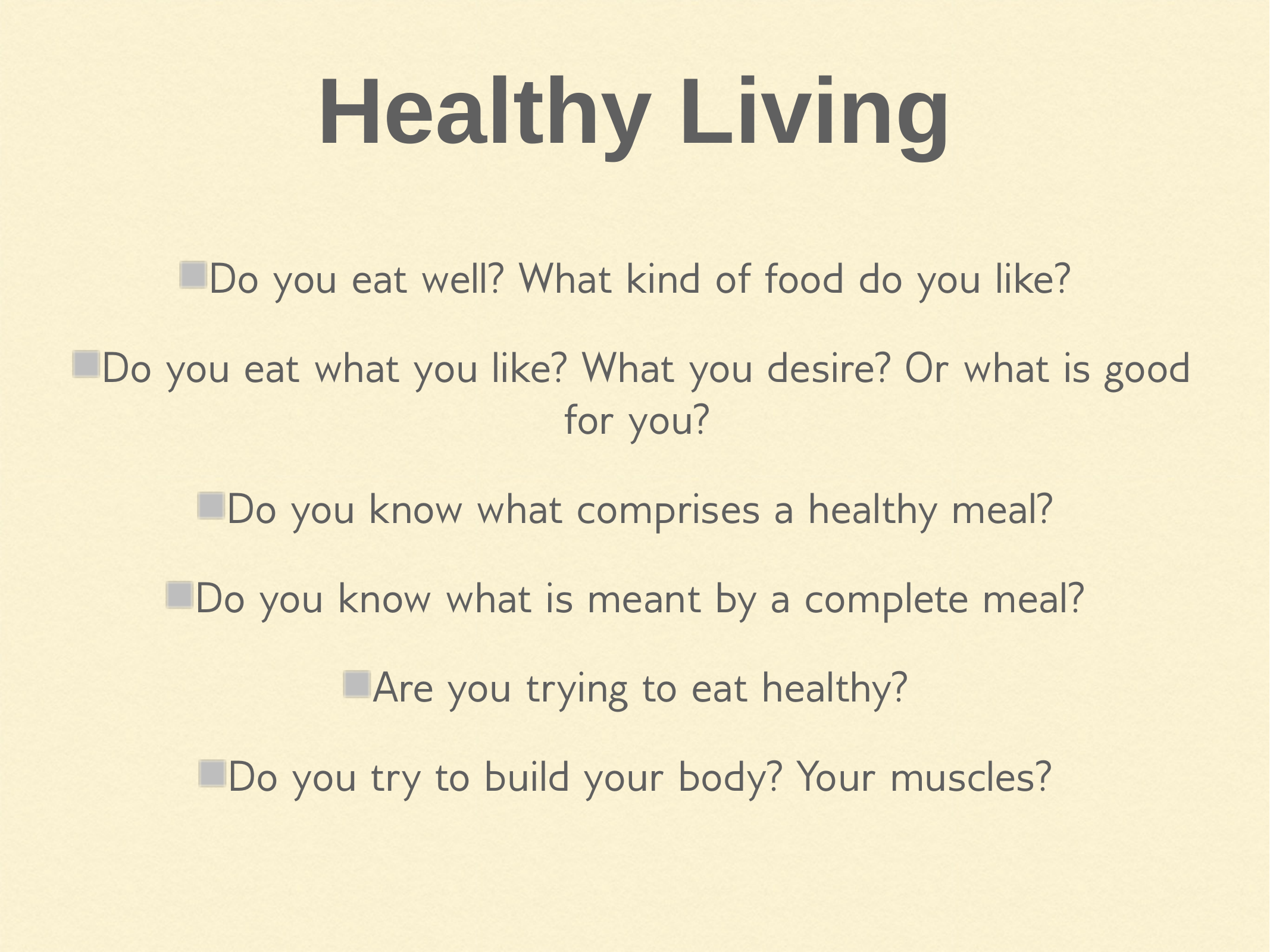

Healthy Living
Do you eat well? What kind of food do you like?
Do you eat what you like? What you desire? Or what is good for you?
Do you know what comprises a healthy meal?
Do you know what is meant by a complete meal?
Are you trying to eat healthy?
Do you try to build your body? Your muscles?